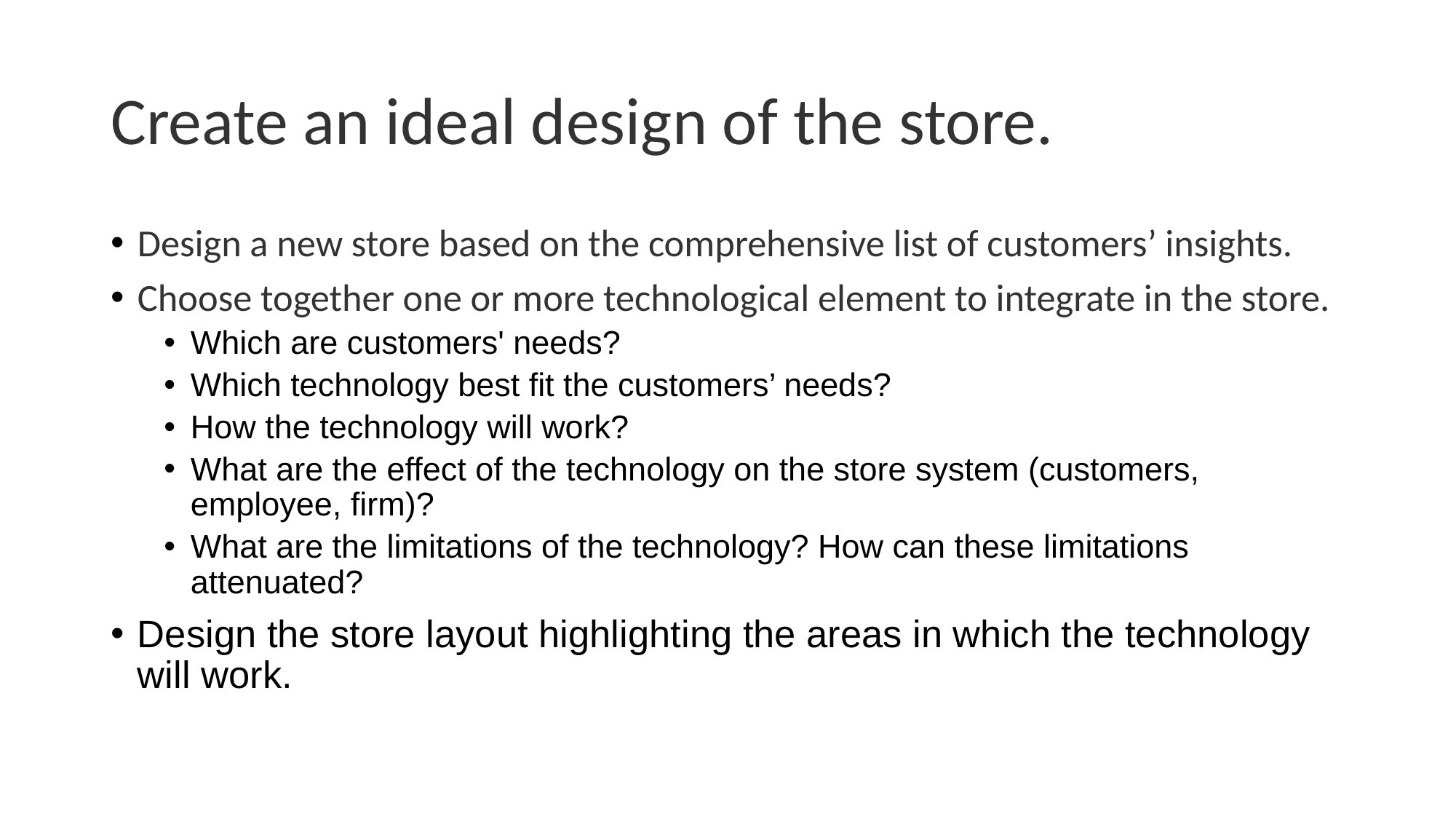

# Create an ideal design of the store.
Design a new store based on the comprehensive list of customers’ insights.
Choose together one or more technological element to integrate in the store.
Which are customers' needs?
Which technology best fit the customers’ needs?
How the technology will work?
What are the effect of the technology on the store system (customers, employee, firm)?
What are the limitations of the technology? How can these limitations attenuated?
Design the store layout highlighting the areas in which the technology will work.